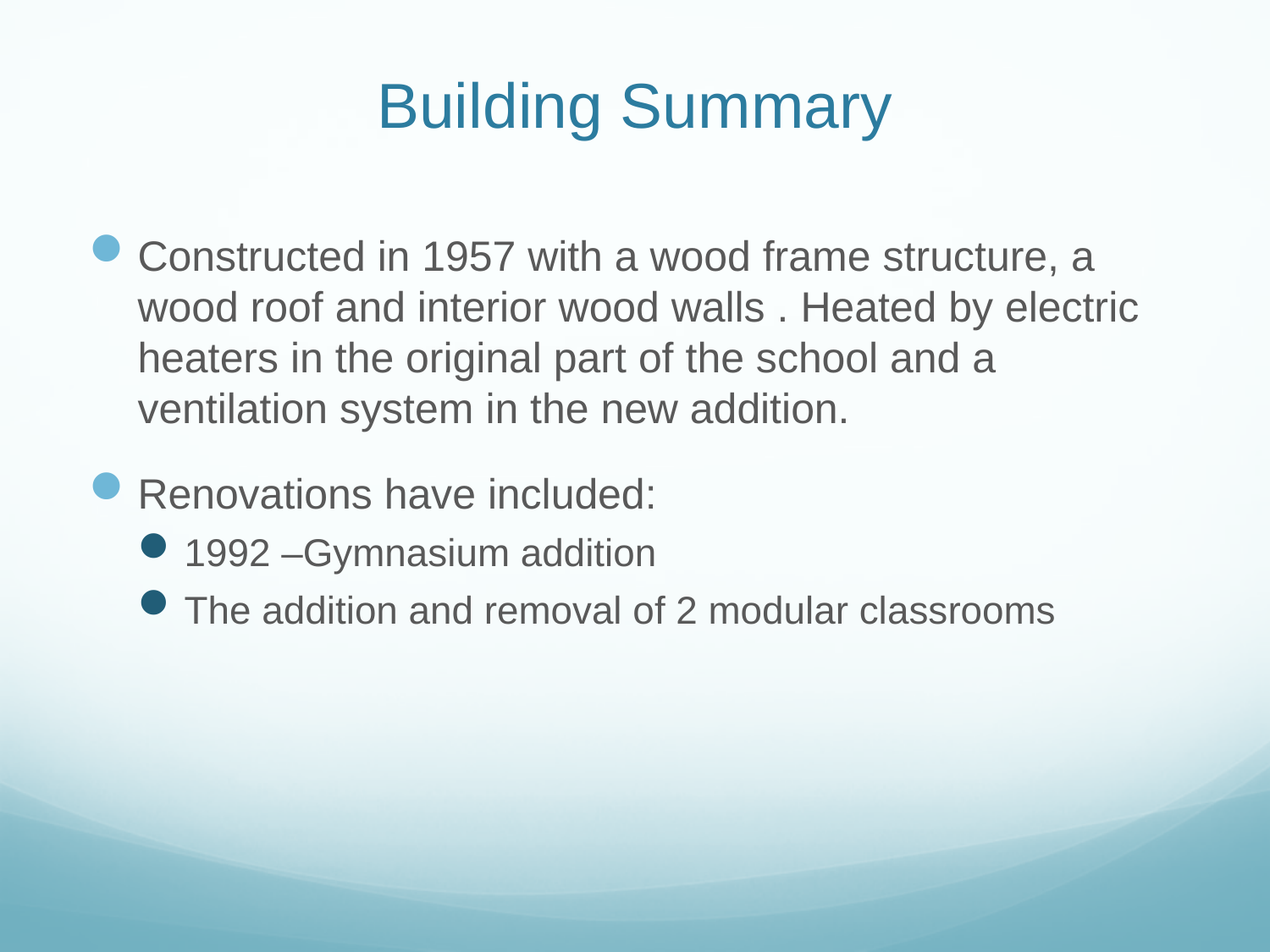

# Building Summary
Constructed in 1957 with a wood frame structure, a wood roof and interior wood walls . Heated by electric heaters in the original part of the school and a ventilation system in the new addition.
Renovations have included:
1992 –Gymnasium addition
The addition and removal of 2 modular classrooms